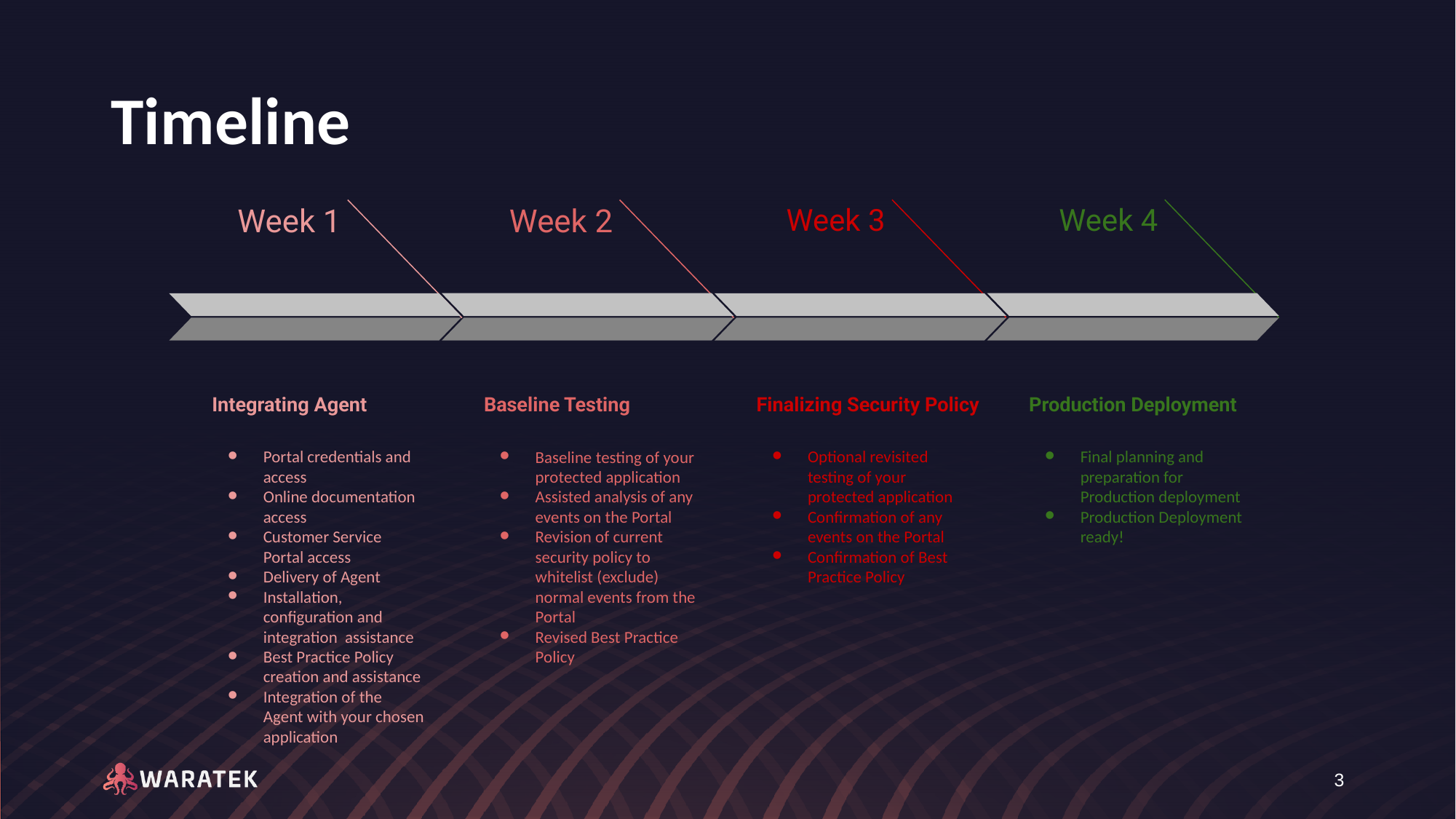

# Timeline
Week 4
Week 3
Week 1
Week 2

Production Deployment
Finalizing Security Policy
Integrating Agent
Baseline Testing
Optional revisited testing of your protected application
Confirmation of any events on the Portal
Confirmation of Best Practice Policy

Final planning and preparation for Production deployment
Production Deployment ready!

Portal credentials and access
Online documentation access
Customer Service Portal access
Delivery of Agent
Installation, configuration and integration  assistance
Best Practice Policy creation and assistance
Integration of the Agent with your chosen application

Baseline testing of your protected application
Assisted analysis of any events on the Portal
Revision of current security policy to whitelist (exclude) normal events from the Portal
Revised Best Practice Policy
3